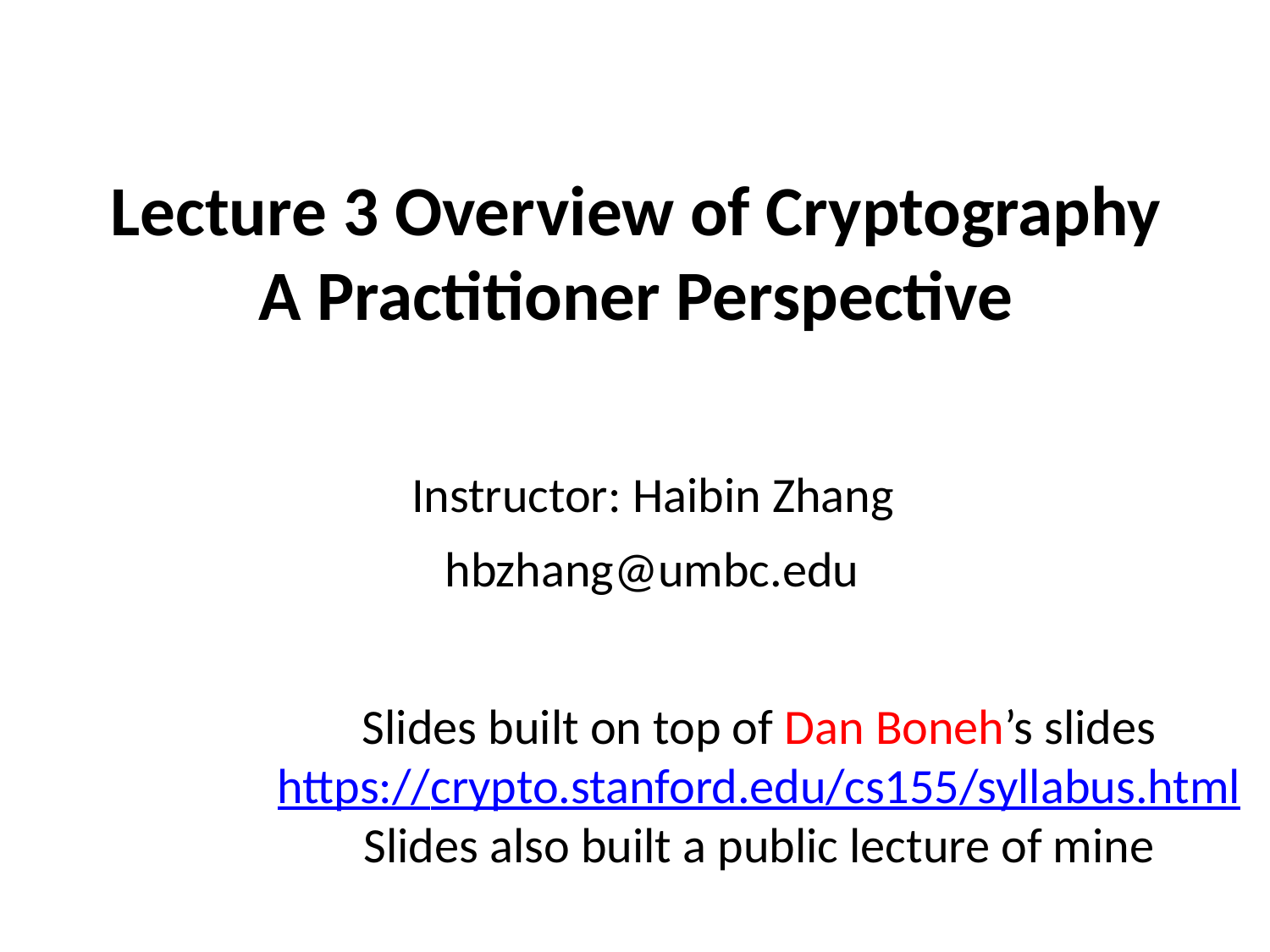

Lecture 3 Overview of Cryptography
A Practitioner Perspective
Instructor: Haibin Zhang
hbzhang@umbc.edu
Slides built on top of Dan Boneh’s slides
https://crypto.stanford.edu/cs155/syllabus.html
Slides also built a public lecture of mine